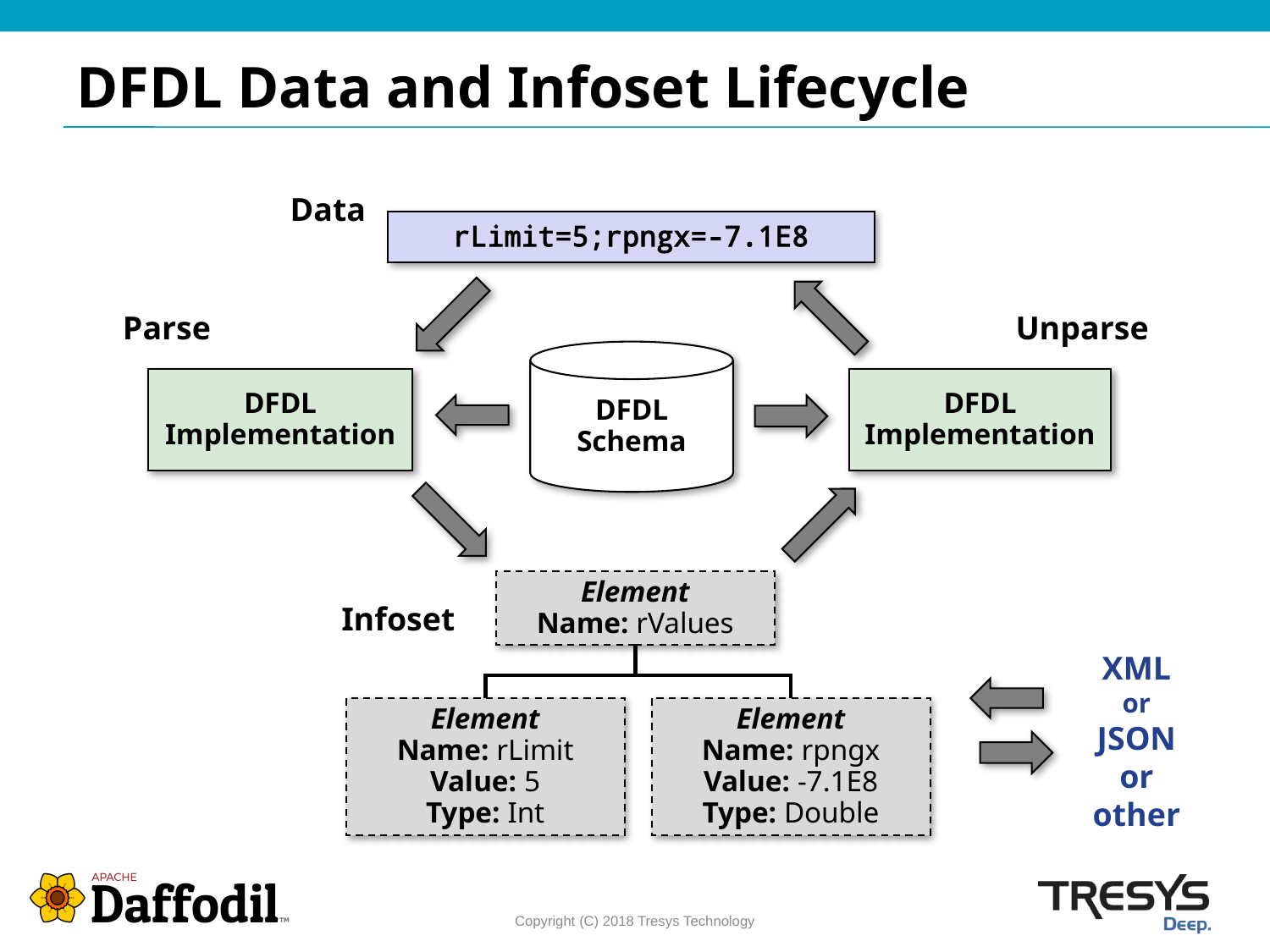

# DFDL Data and Infoset Lifecycle
Data
rLimit=5;rpngx=-7.1E8

Parse
Unparse
DFDL Schema
DFDL Implementation
DFDL Implementation

Element
Name: rValues
Infoset
XML
or
JSON
or
other

Element
Name: rLimit
Value: 5
Type: Int
Element
Name: rpngx
Value: -7.1E8
Type: Double

Copyright (C) 2018 Tresys Technology